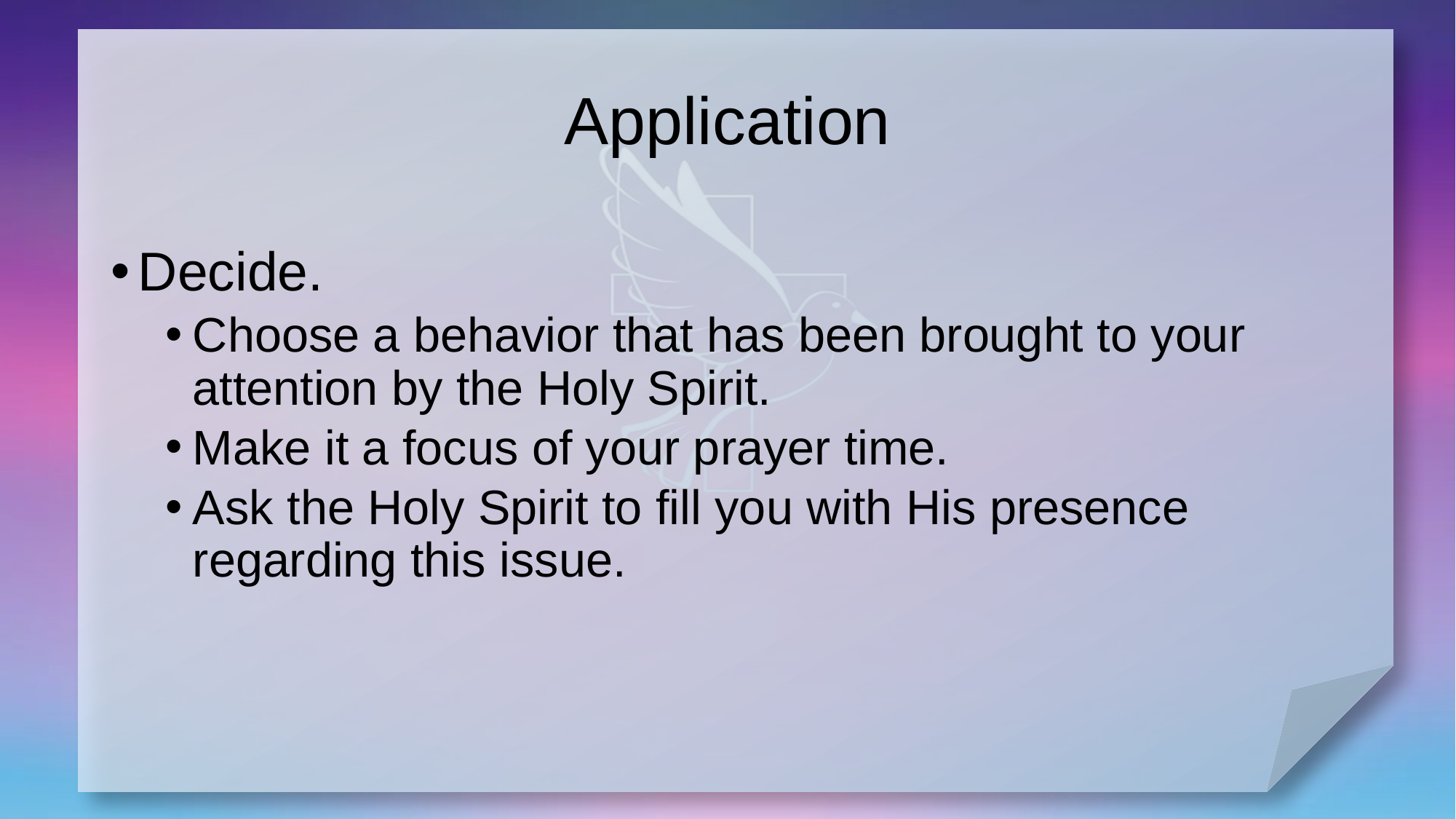

# Application
Decide.
Choose a behavior that has been brought to your attention by the Holy Spirit.
Make it a focus of your prayer time.
Ask the Holy Spirit to fill you with His presence regarding this issue.